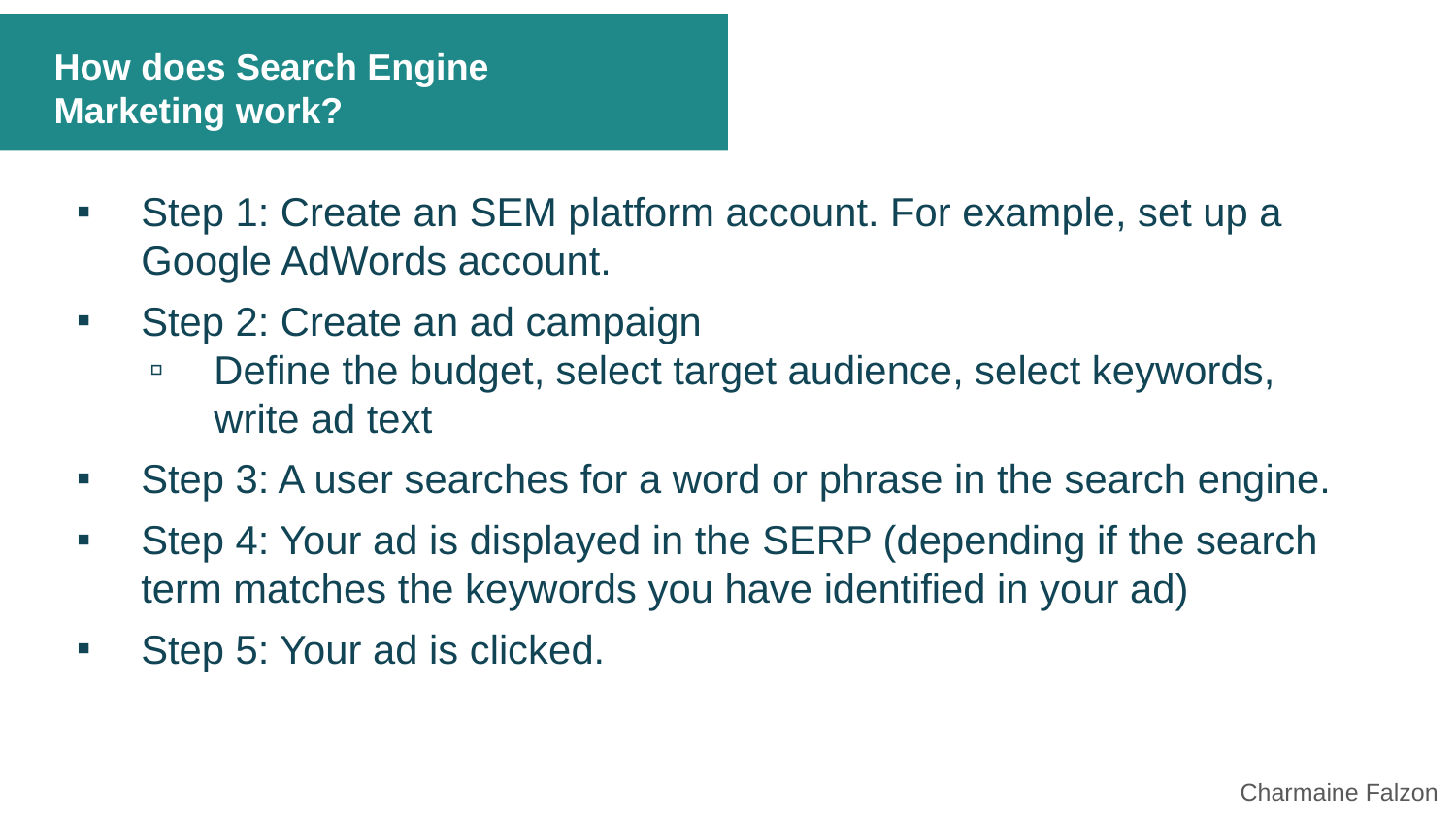

# How does Search Engine Marketing work?
Step 1: Create an SEM platform account. For example, set up a Google AdWords account.
Step 2: Create an ad campaign
Define the budget, select target audience, select keywords, write ad text
Step 3: A user searches for a word or phrase in the search engine.
Step 4: Your ad is displayed in the SERP (depending if the search term matches the keywords you have identified in your ad)
Step 5: Your ad is clicked.